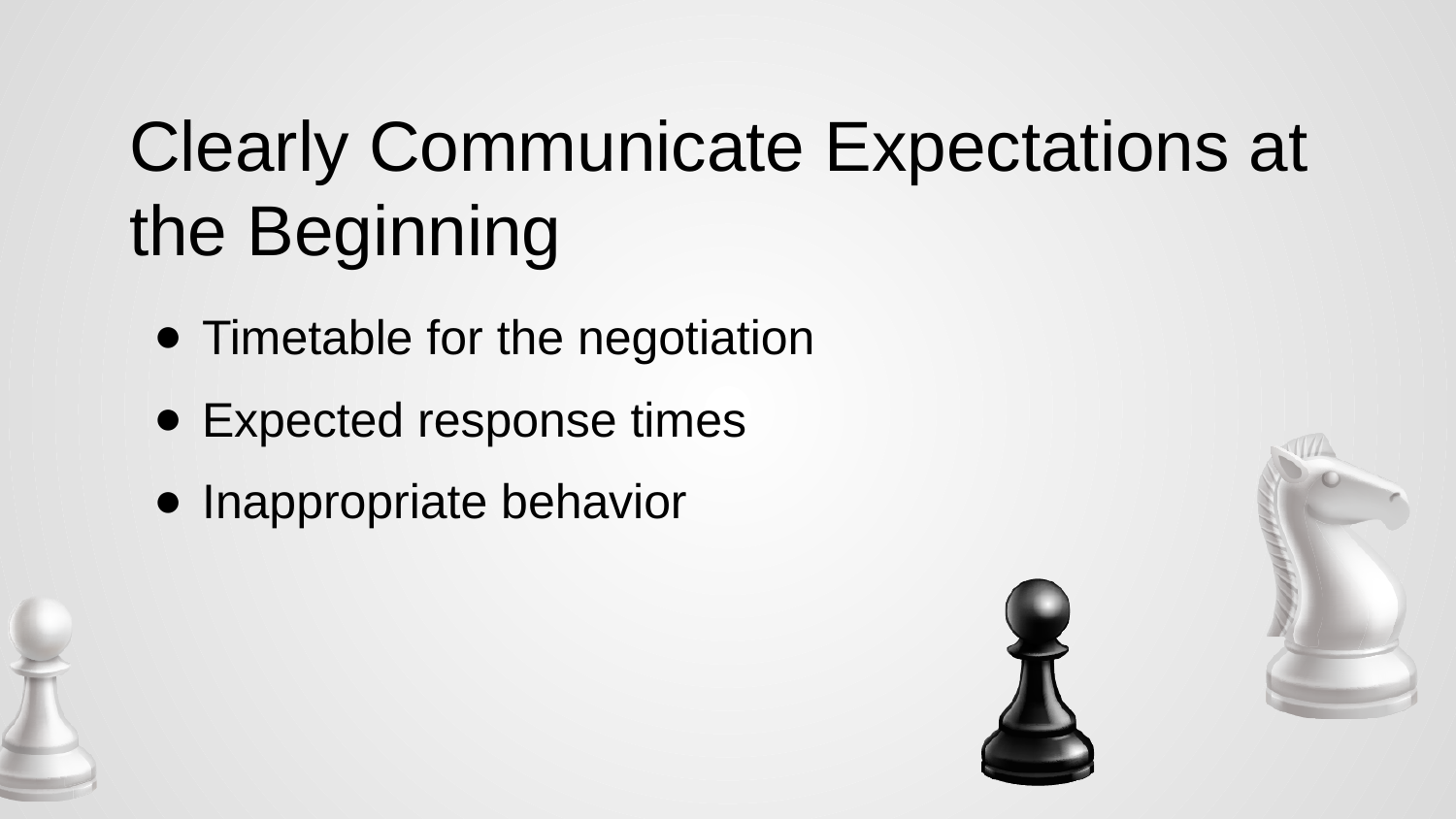

# Clearly Communicate Expectations at the Beginning
Timetable for the negotiation
Expected response times
Inappropriate behavior